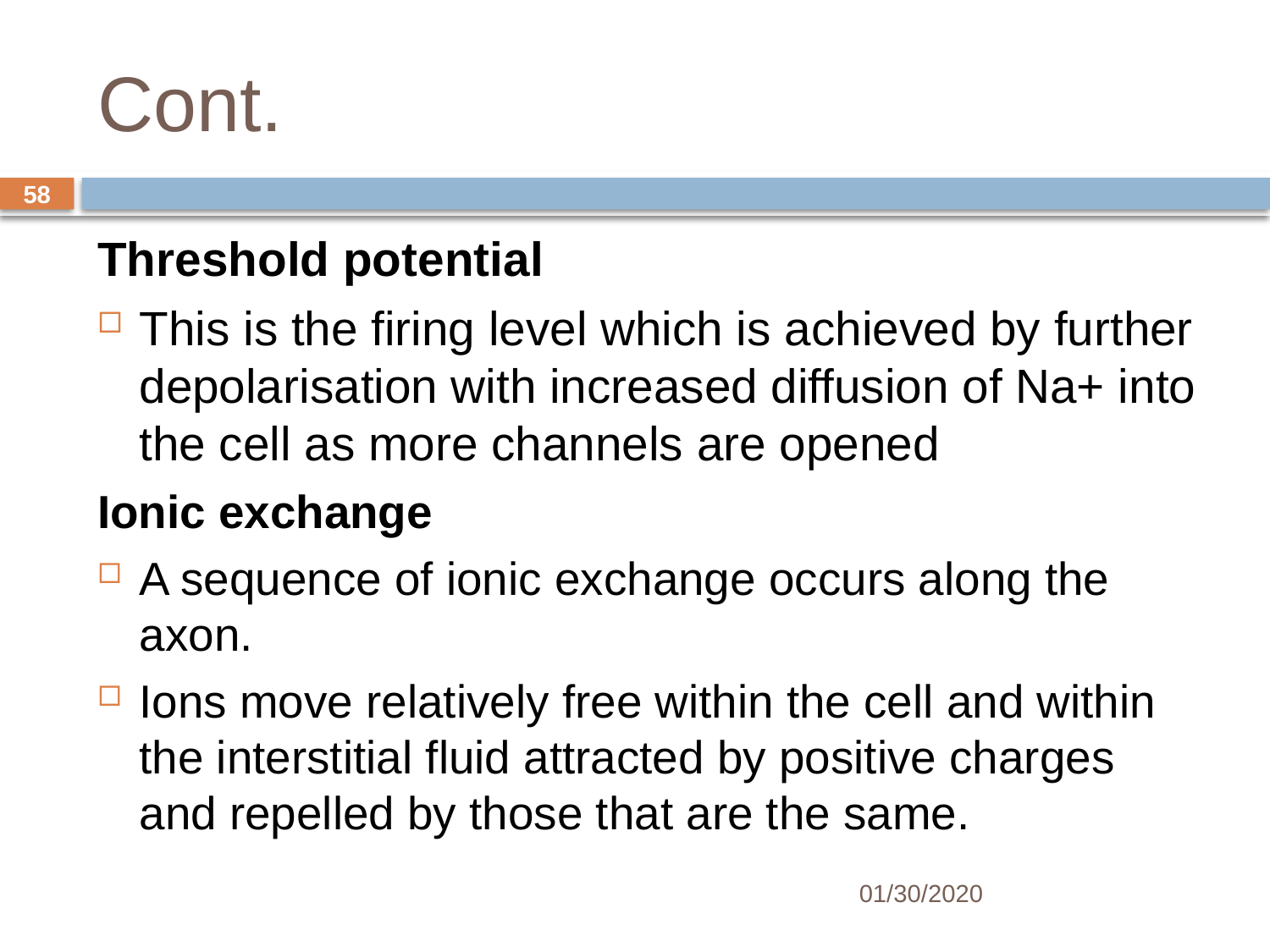

# Cont.
58
Threshold potential
This is the firing level which is achieved by further depolarisation with increased diffusion of Na+ into the cell as more channels are opened
Ionic exchange
A sequence of ionic exchange occurs along the axon.
Ions move relatively free within the cell and within the interstitial fluid attracted by positive charges and repelled by those that are the same.

01/30/2020